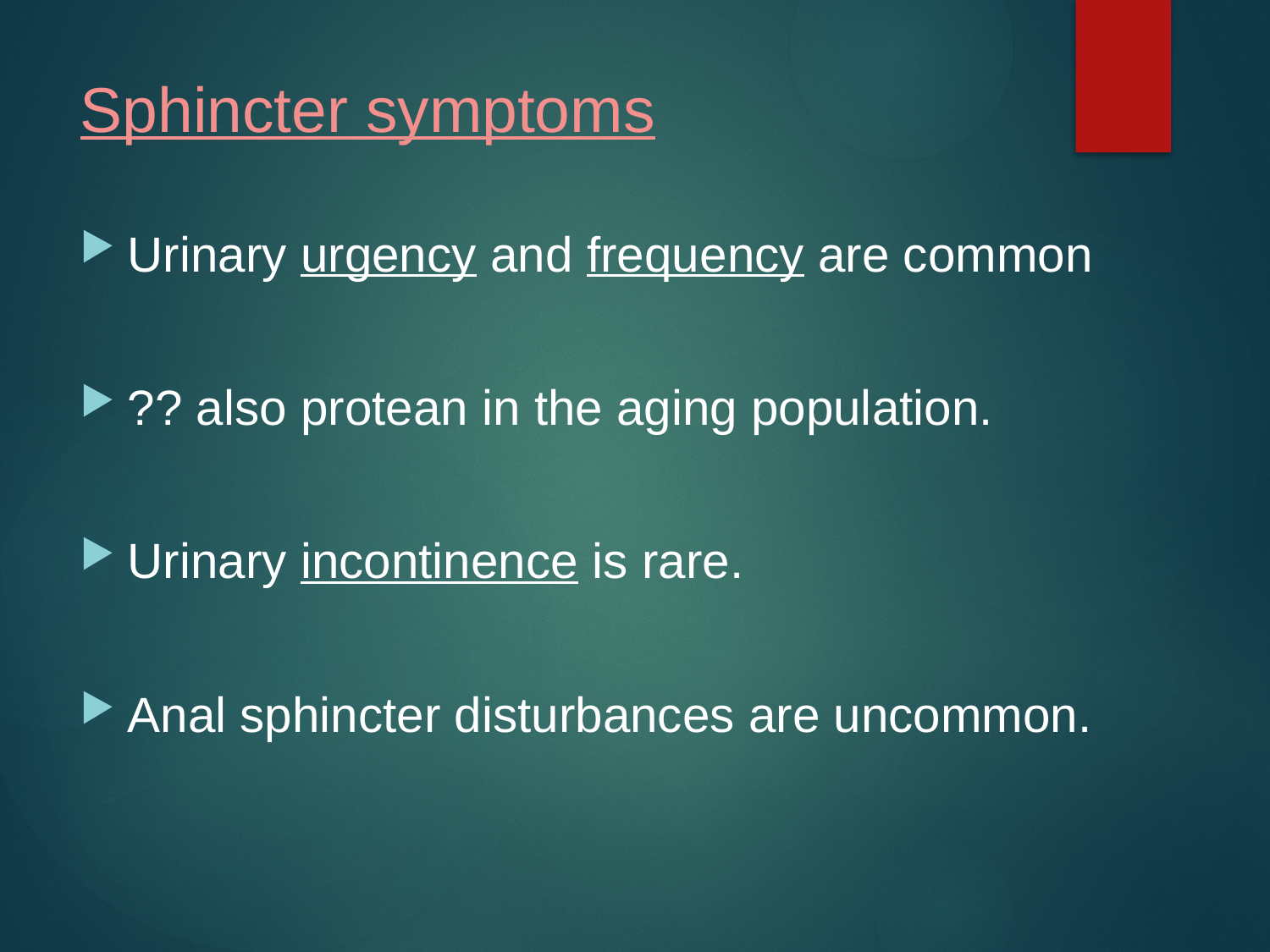

# Sphincter symptoms
Urinary urgency and frequency are common

?? also protean in the aging population.

Urinary incontinence is rare.

Anal sphincter disturbances are uncommon.